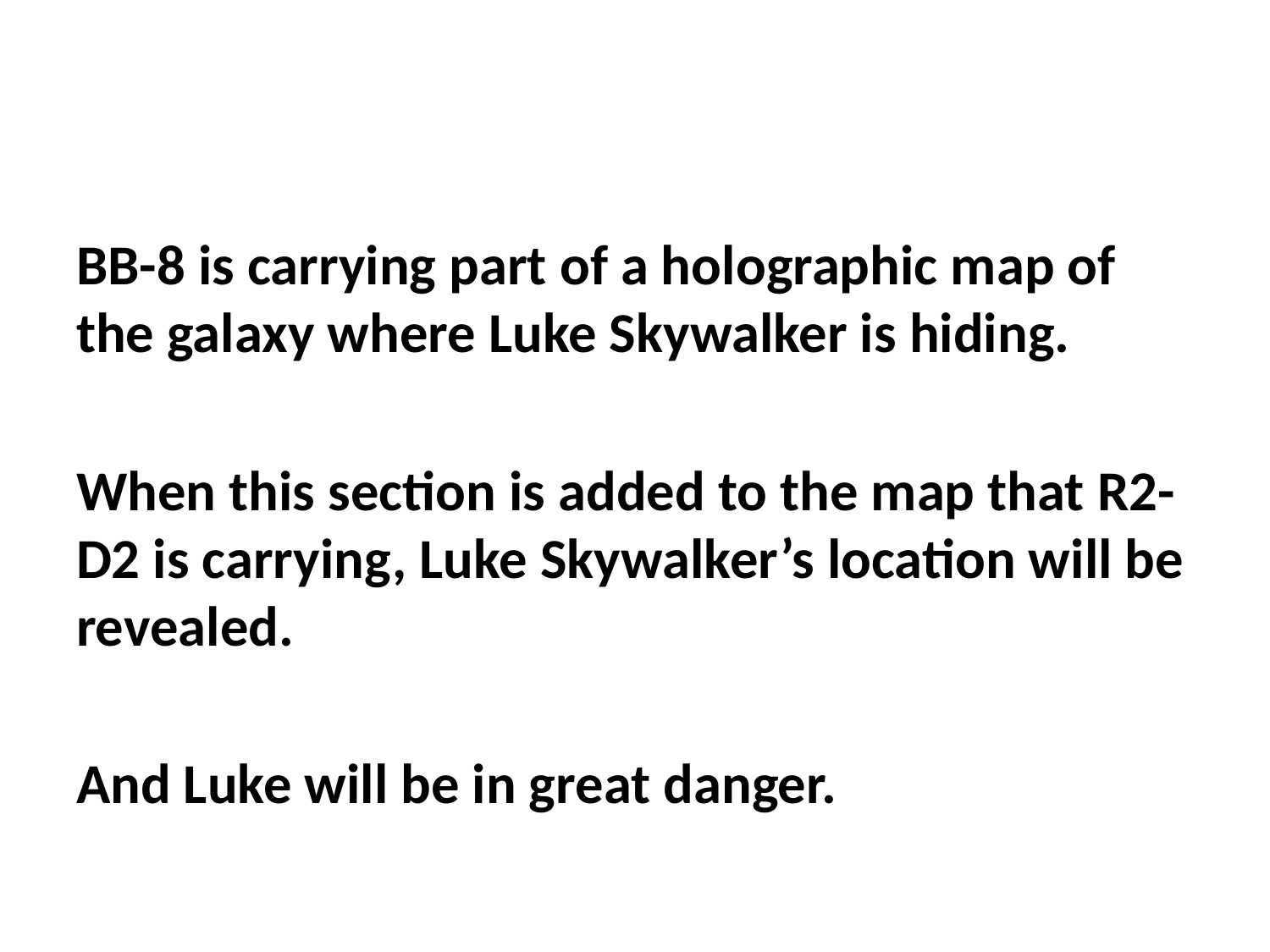

#
BB-8 is carrying part of a holographic map of the galaxy where Luke Skywalker is hiding.

When this section is added to the map that R2-D2 is carrying, Luke Skywalker’s location will be revealed.

And Luke will be in great danger.